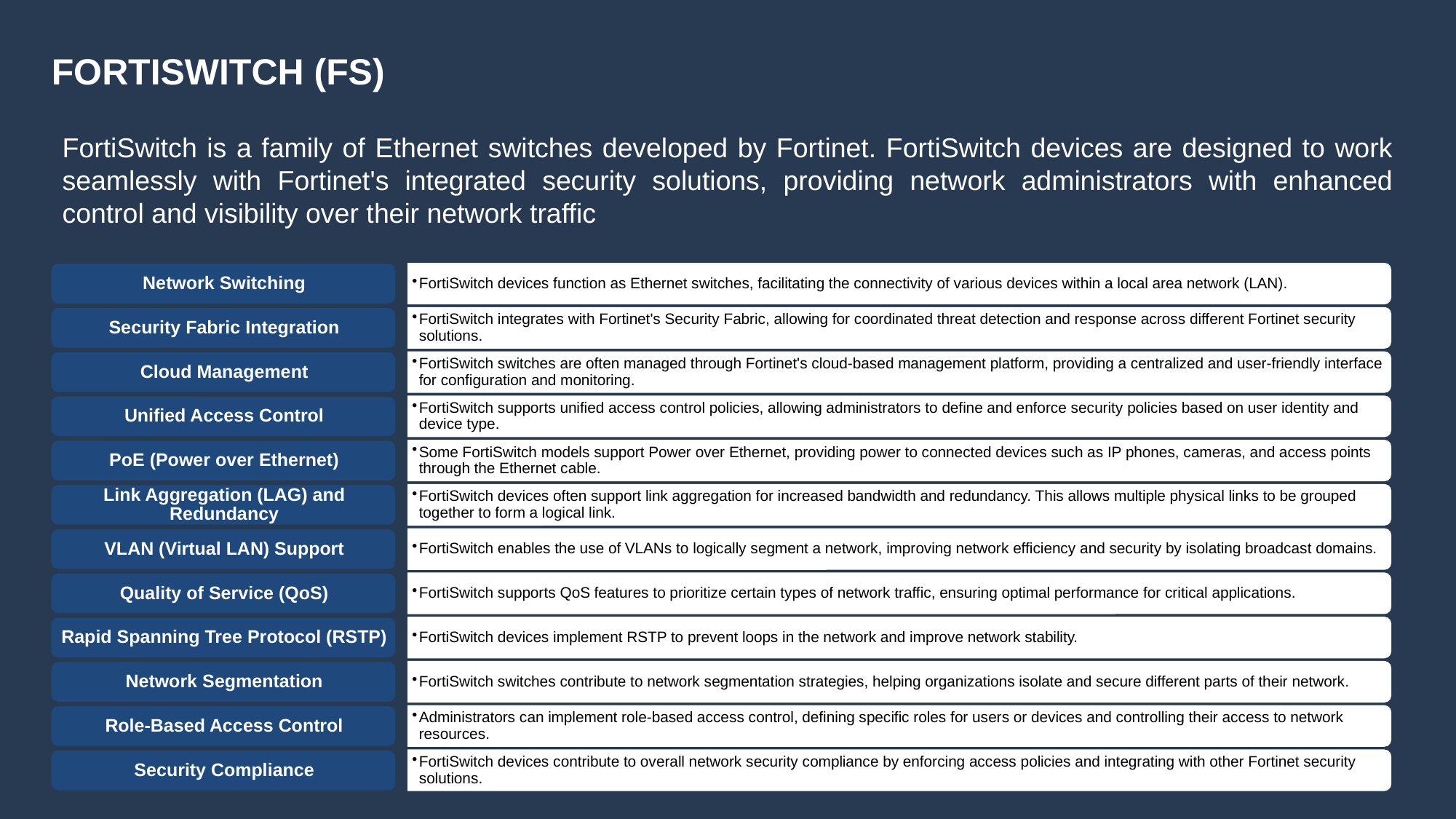

# FortiSwitch (FS)
FortiSwitch is a family of Ethernet switches developed by Fortinet. FortiSwitch devices are designed to work seamlessly with Fortinet's integrated security solutions, providing network administrators with enhanced control and visibility over their network traffic
FortiSwitch devices function as Ethernet switches, facilitating the connectivity of various devices within a local area network (LAN).
Network Switching
FortiSwitch integrates with Fortinet's Security Fabric, allowing for coordinated threat detection and response across different Fortinet security solutions.
Security Fabric Integration
FortiSwitch switches are often managed through Fortinet's cloud-based management platform, providing a centralized and user-friendly interface for configuration and monitoring.
Cloud Management
FortiSwitch supports unified access control policies, allowing administrators to define and enforce security policies based on user identity and device type.
Unified Access Control
Some FortiSwitch models support Power over Ethernet, providing power to connected devices such as IP phones, cameras, and access points through the Ethernet cable.
PoE (Power over Ethernet)
FortiSwitch devices often support link aggregation for increased bandwidth and redundancy. This allows multiple physical links to be grouped together to form a logical link.
Link Aggregation (LAG) and Redundancy
FortiSwitch enables the use of VLANs to logically segment a network, improving network efficiency and security by isolating broadcast domains.
VLAN (Virtual LAN) Support
FortiSwitch supports QoS features to prioritize certain types of network traffic, ensuring optimal performance for critical applications.
Quality of Service (QoS)
FortiSwitch devices implement RSTP to prevent loops in the network and improve network stability.
Rapid Spanning Tree Protocol (RSTP)
FortiSwitch switches contribute to network segmentation strategies, helping organizations isolate and secure different parts of their network.
Network Segmentation
Administrators can implement role-based access control, defining specific roles for users or devices and controlling their access to network resources.
Role-Based Access Control
FortiSwitch devices contribute to overall network security compliance by enforcing access policies and integrating with other Fortinet security solutions.
Security Compliance